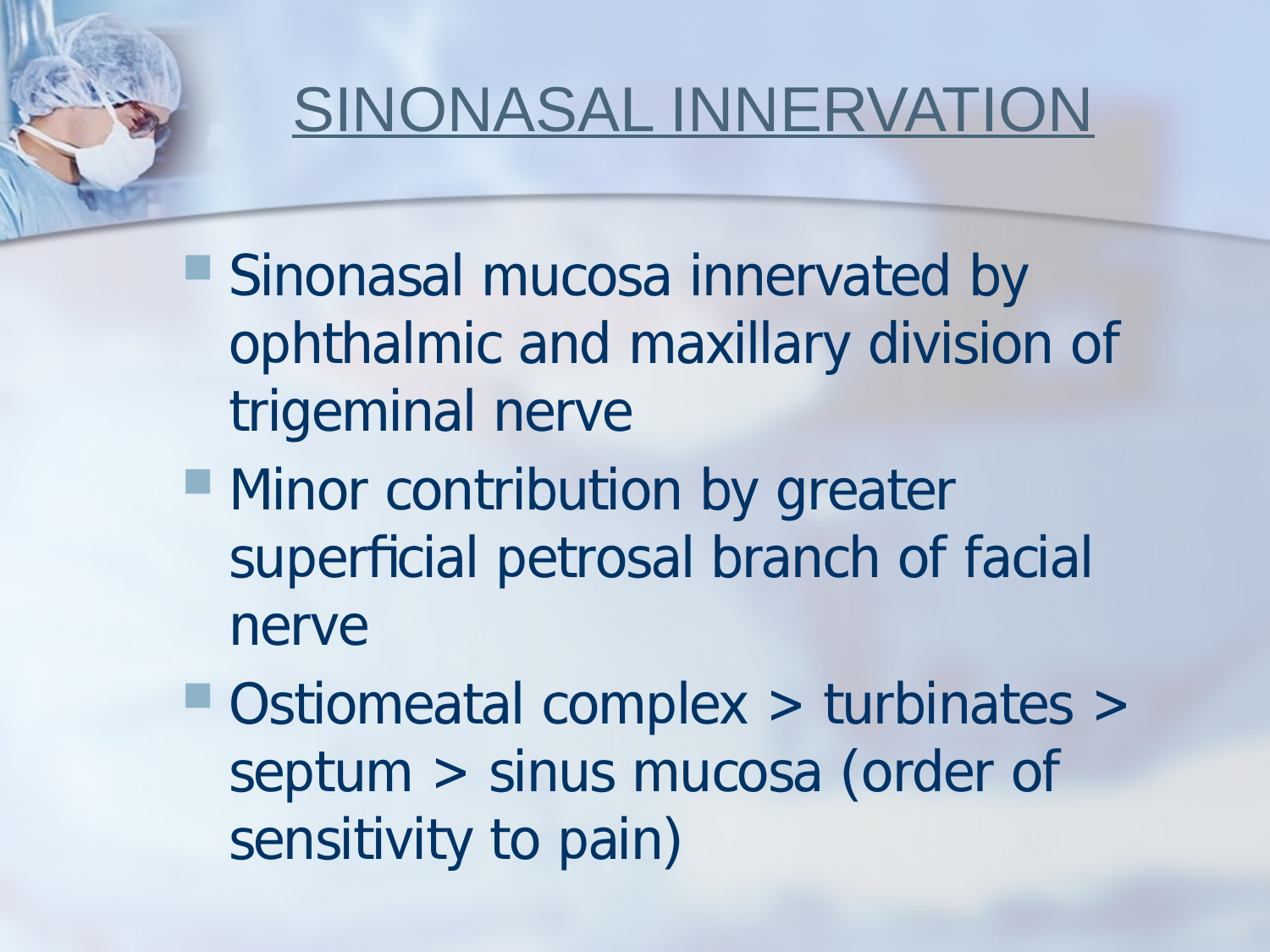

# SINONASAL INNERVATION
Sinonasal mucosa innervated by ophthalmic and maxillary division of trigeminal nerve
Minor contribution by greater superficial petrosal branch of facial nerve
Ostiomeatal complex > turbinates > septum > sinus mucosa (order of sensitivity to pain)